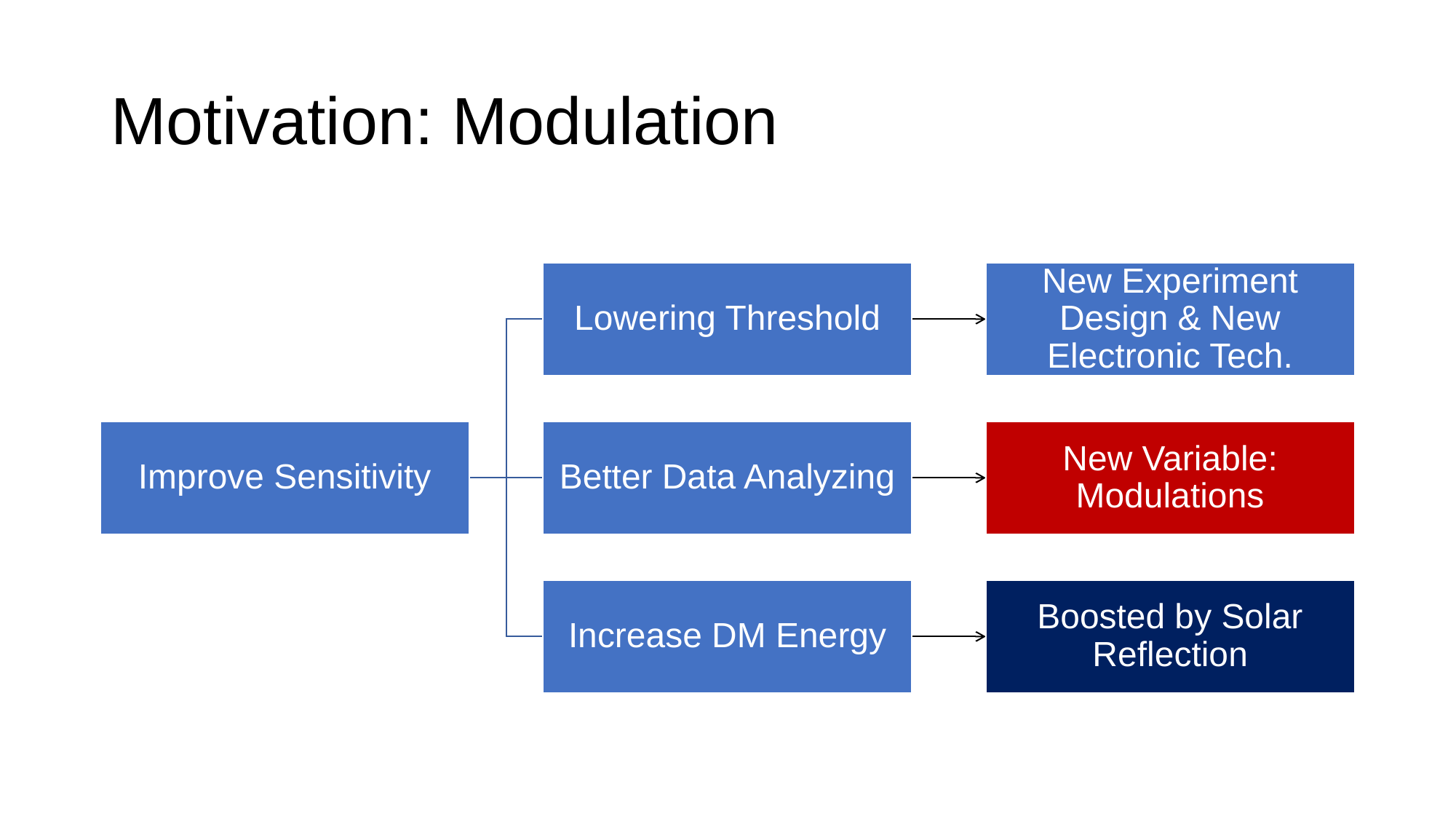

# Motivation: Modulation
Improve Sensitivity
Lowering Threshold
New Experiment Design & New Electronic Tech.
Better Data Analyzing
New Variable: Modulations
Increase DM Energy
Boosted by Solar Reflection